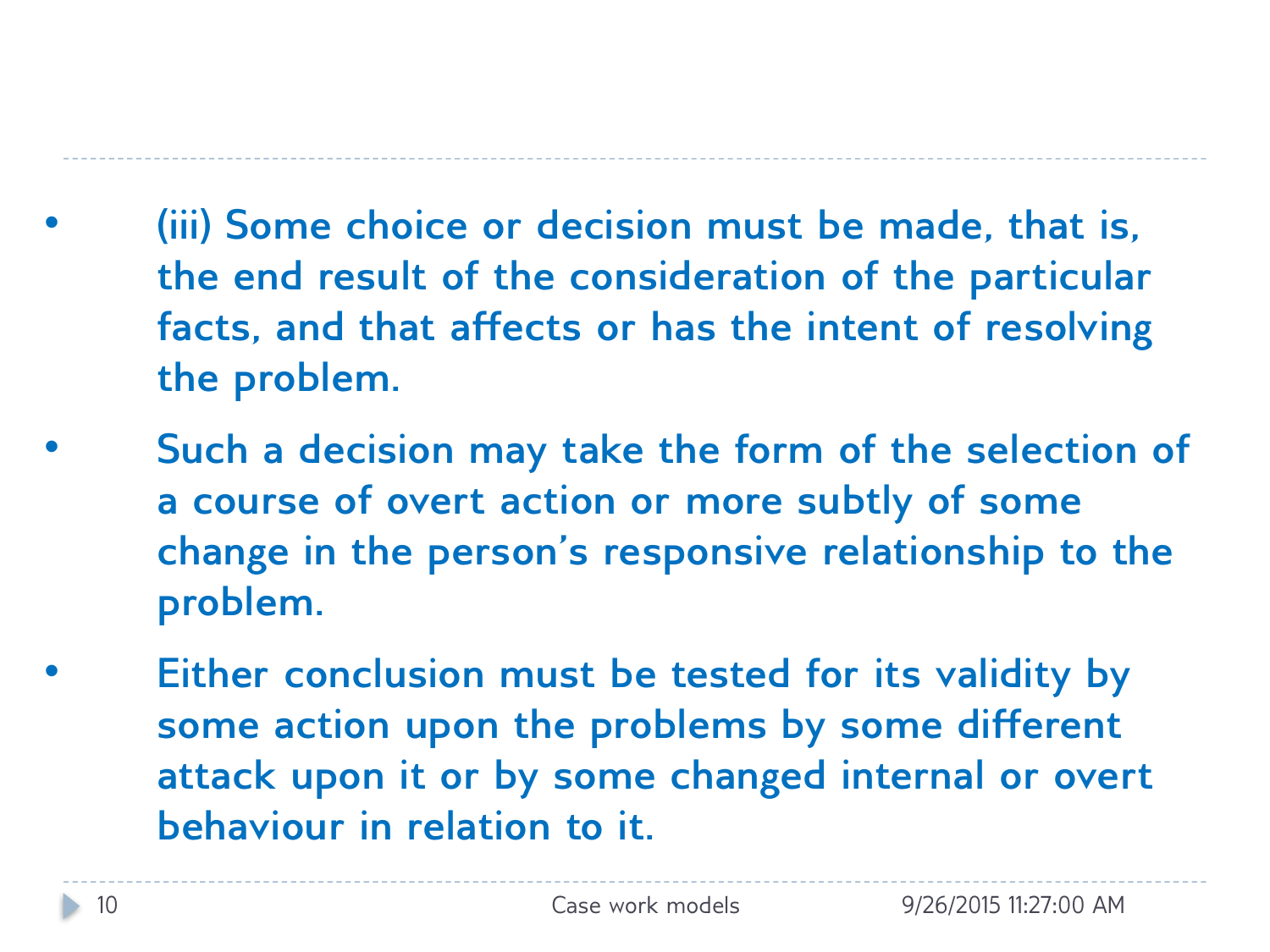

(iii) Some choice or decision must be made, that is, the end result of the consideration of the particular facts, and that affects or has the intent of resolving the problem.
Such a decision may take the form of the selection of a course of overt action or more subtly of some change in the person’s responsive relationship to the problem.
Either conclusion must be tested for its validity by some action upon the problems by some different attack upon it or by some changed internal or overt behaviour in relation to it.
10
Case work models
9/26/2015 11:27:00 AM